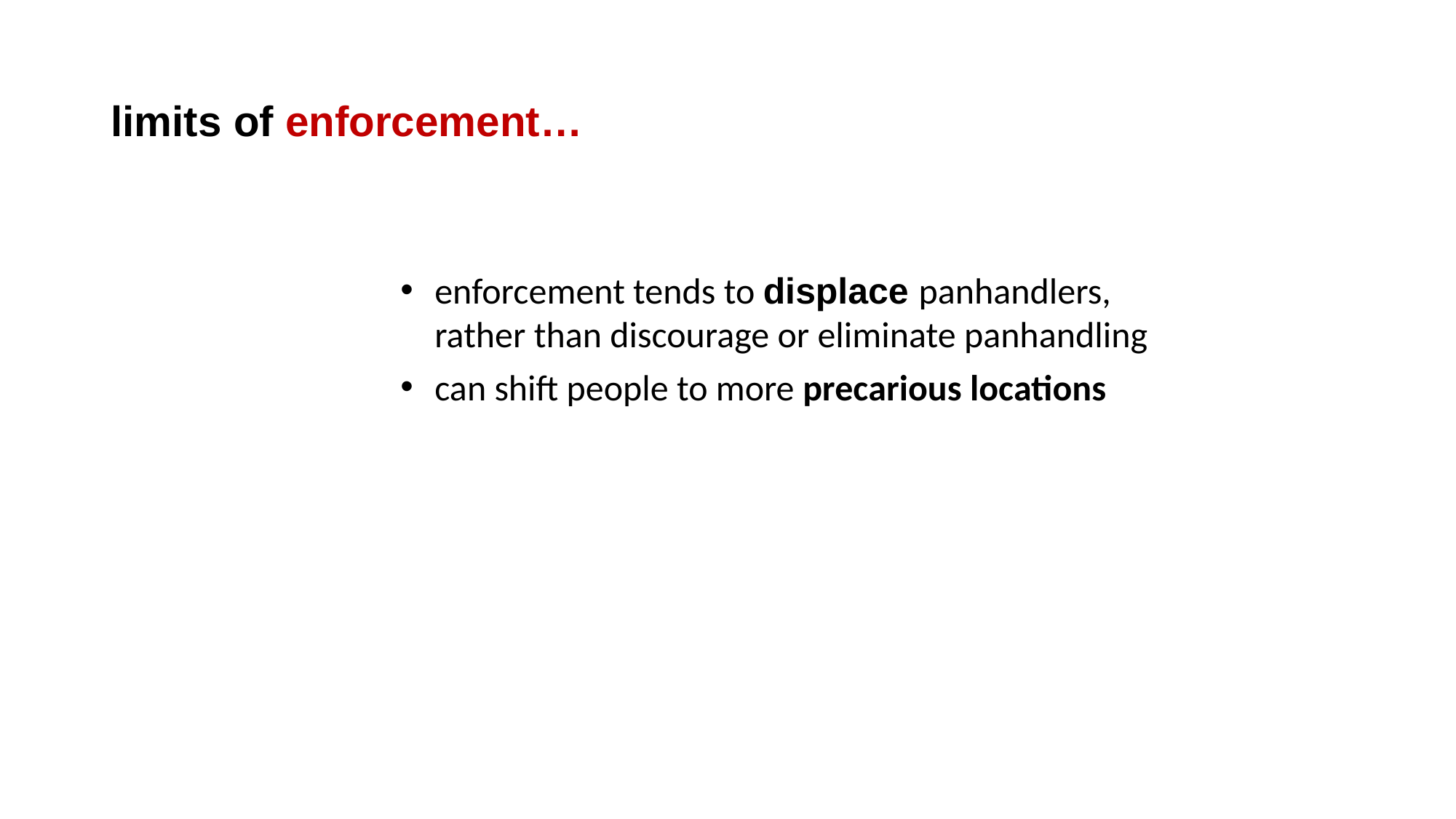

# limits of enforcement…
enforcement tends to displace panhandlers, rather than discourage or eliminate panhandling
can shift people to more precarious locations